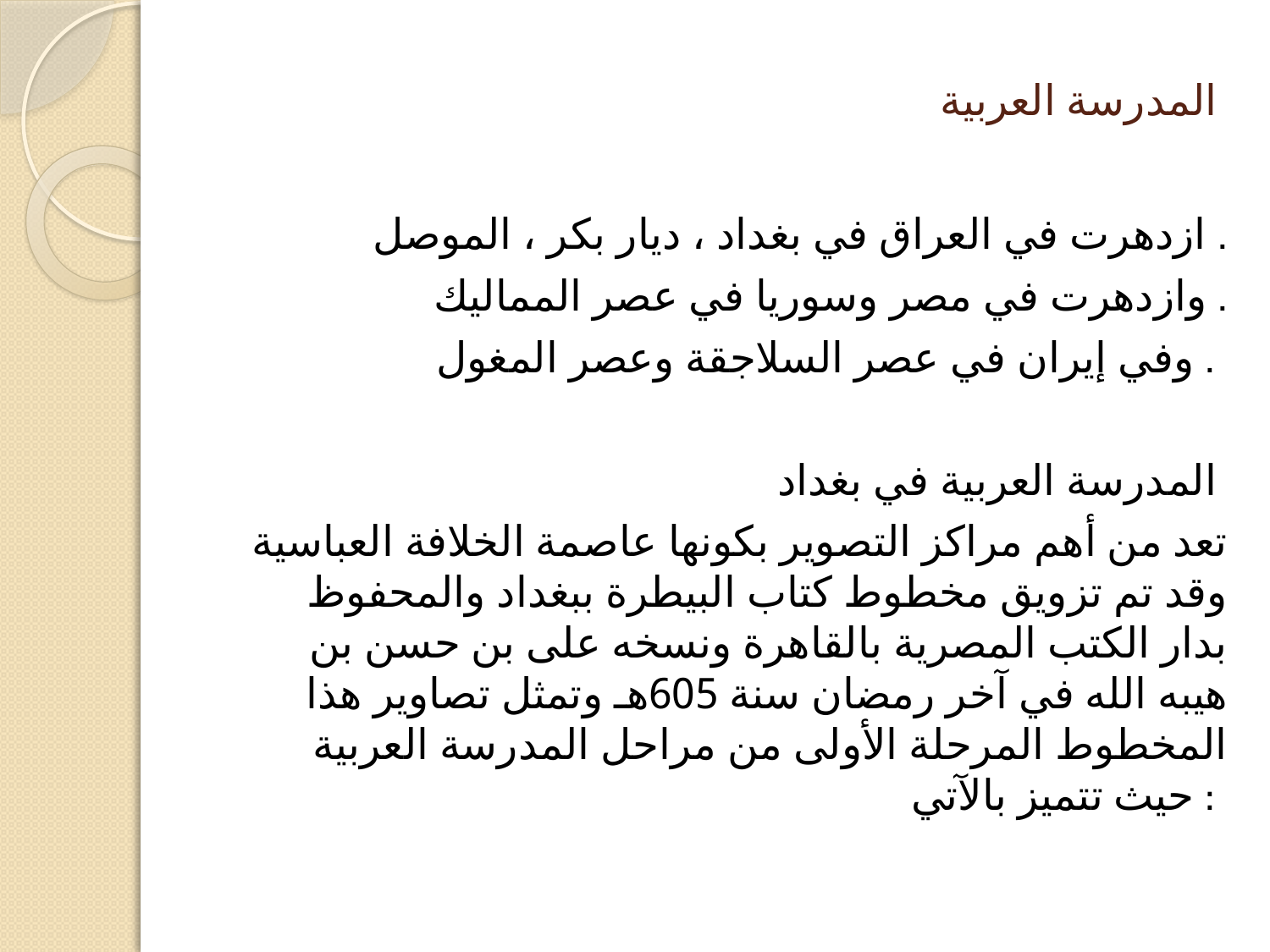

# المدرسة العربية
ازدهرت في العراق في بغداد ، ديار بكر ، الموصل .
وازدهرت في مصر وسوريا في عصر المماليك .
وفي إيران في عصر السلاجقة وعصر المغول .

المدرسة العربية في بغداد
تعد من أهم مراكز التصوير بكونها عاصمة الخلافة العباسية وقد تم تزويق مخطوط كتاب البيطرة ببغداد والمحفوظ بدار الكتب المصرية بالقاهرة ونسخه على بن حسن بن هيبه الله في آخر رمضان سنة 605هـ وتمثل تصاوير هذا المخطوط المرحلة الأولى من مراحل المدرسة العربية حيث تتميز بالآتي :